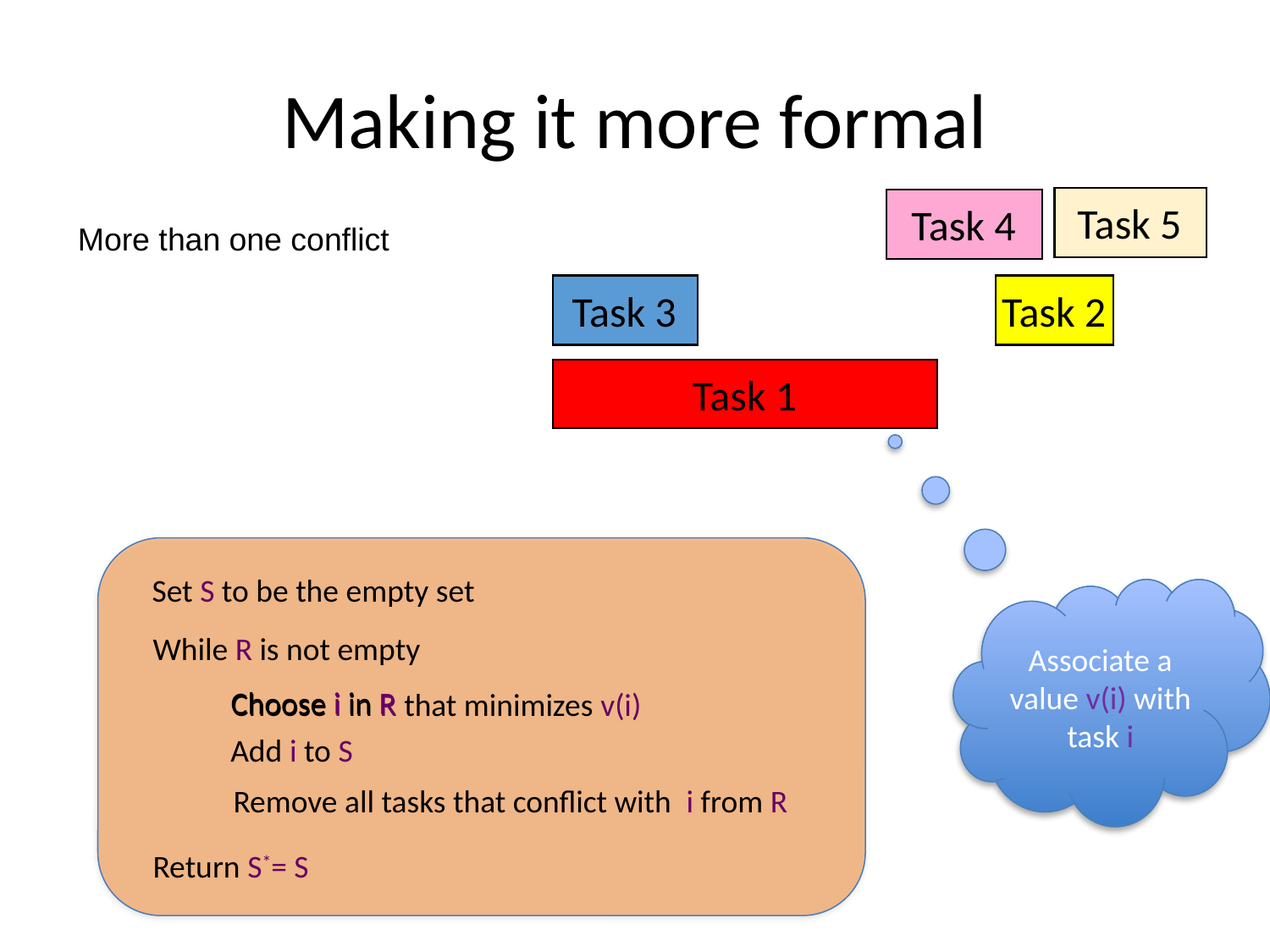

# Making it more formal

Task 5

Task 4
More than one conflict

Task 3

Task 2

Task 1

Set S to be the empty set
Associate a value v(i) with task i
While R is not empty
Choose i in R
Choose i in R that minimizes v(i)
Add i to S
Remove all tasks that conflict with  i from R
Return S*= S